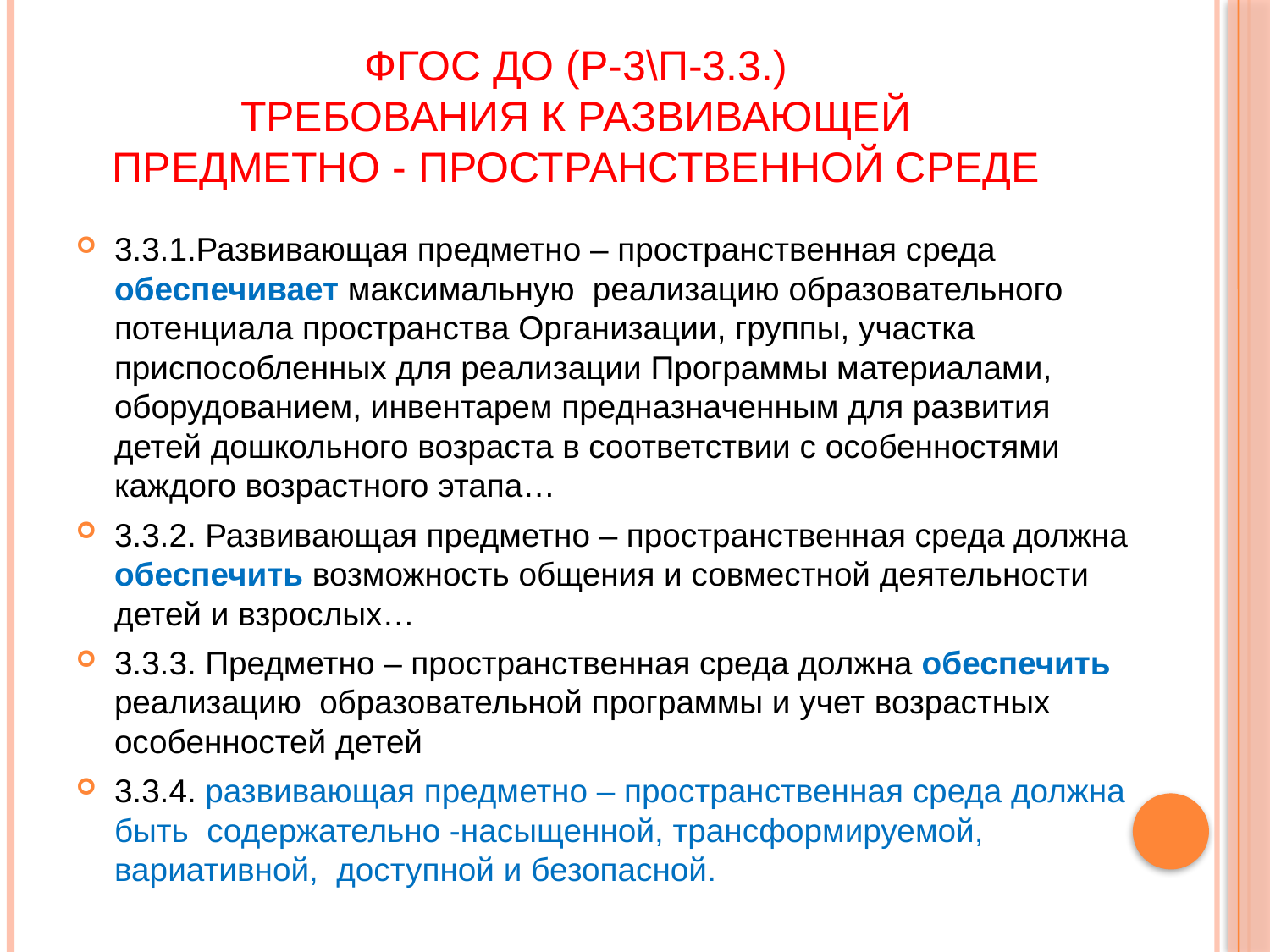

# ФГОС ДО (Р-3\п-3.3.) Требования к развивающей предметно - пространственной среде
3.3.1.Развивающая предметно – пространственная среда обеспечивает максимальную  реализацию образовательного потенциала пространства Организации, группы, участка приспособленных для реализации Программы материалами, оборудованием, инвентарем предназначенным для развития  детей дошкольного возраста в соответствии с особенностями каждого возрастного этапа…
3.3.2. Развивающая предметно – пространственная среда должна обеспечить возможность общения и совместной деятельности детей и взрослых…
3.3.3. Предметно – пространственная среда должна обеспечить  реализацию  образовательной программы и учет возрастных особенностей детей
3.3.4. развивающая предметно – пространственная среда должна быть  содержательно -насыщенной, трансформируемой,  вариативной,  доступной и безопасной.